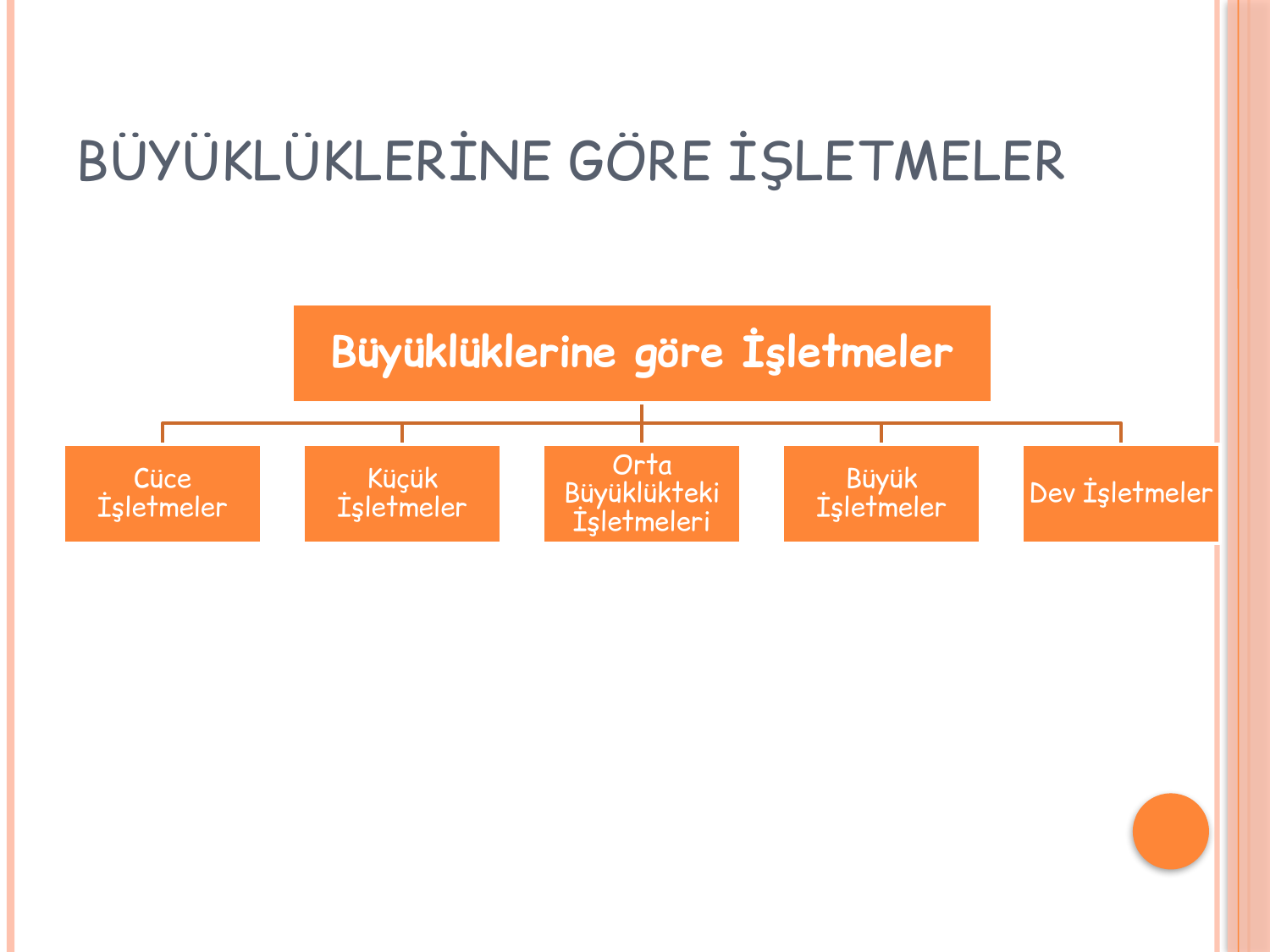

# BÜYÜKLÜKLERİNE GÖRE İŞLETMELER
Büyüklüklerine göre İşletmeler
Cüce İşletmeler
Küçük İşletmeler
Orta Büyüklükteki İşletmeleri
Büyük İşletmeler
Dev İşletmeler